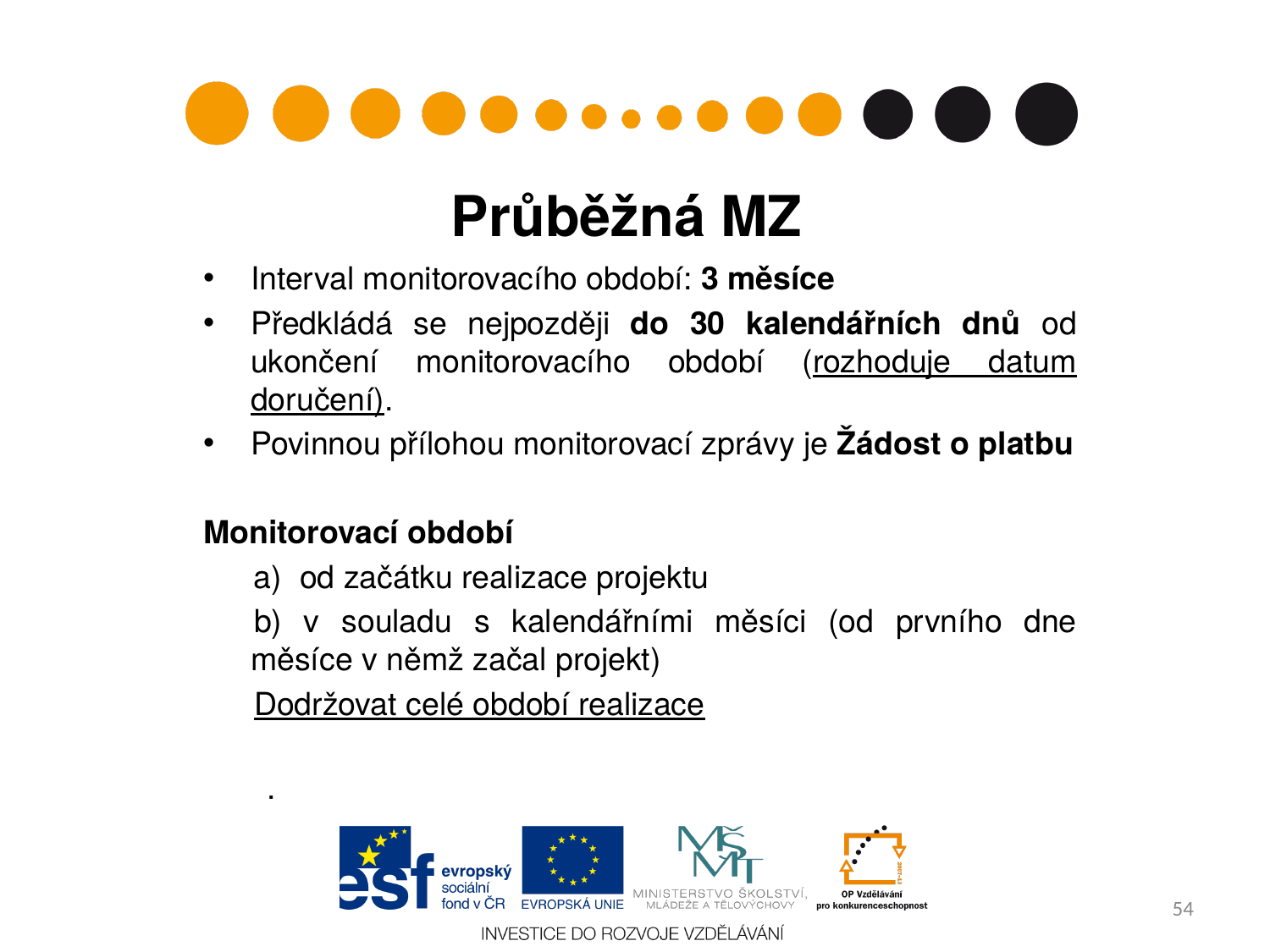

# Průběžná MZ
Interval monitorovacího období: 3 měsíce
Předkládá se nejpozději do 30 kalendářních dnů od ukončení monitorovacího období (rozhoduje datum doručení).
Povinnou přílohou monitorovací zprávy je Žádost o platbu

Monitorovací období
  od začátku realizace projektu
b) v souladu s kalendářními měsíci (od prvního dne měsíce v němž začal projekt)
Dodržovat celé období realizace

.

54